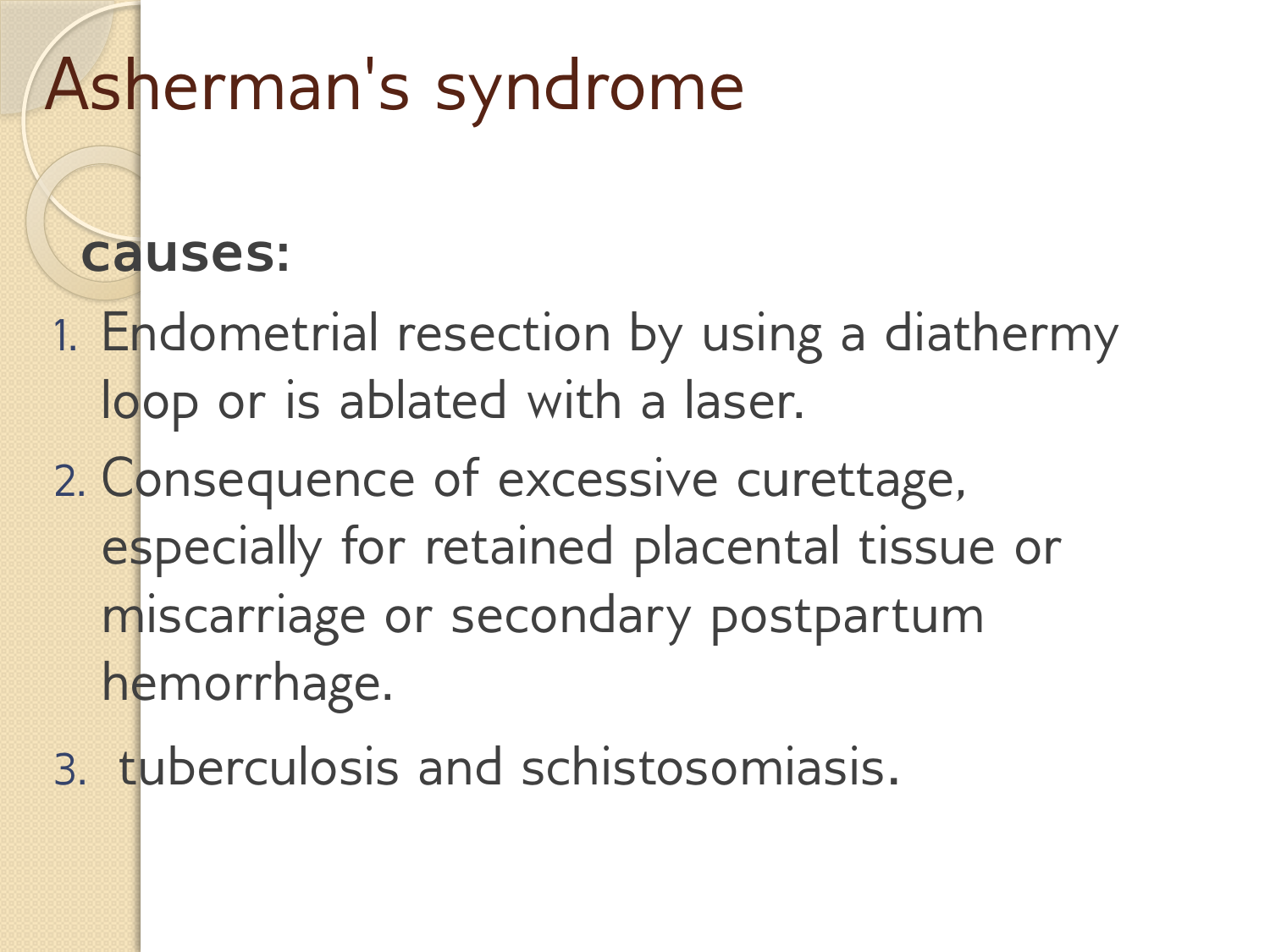

# Asherman's syndrome
causes:
Endometrial resection by using a diathermy loop or is ablated with a laser.
Consequence of excessive curettage, especially for retained placental tissue or  miscarriage or secondary postpartum hemorrhage.
 tuberculosis and schistosomiasis.